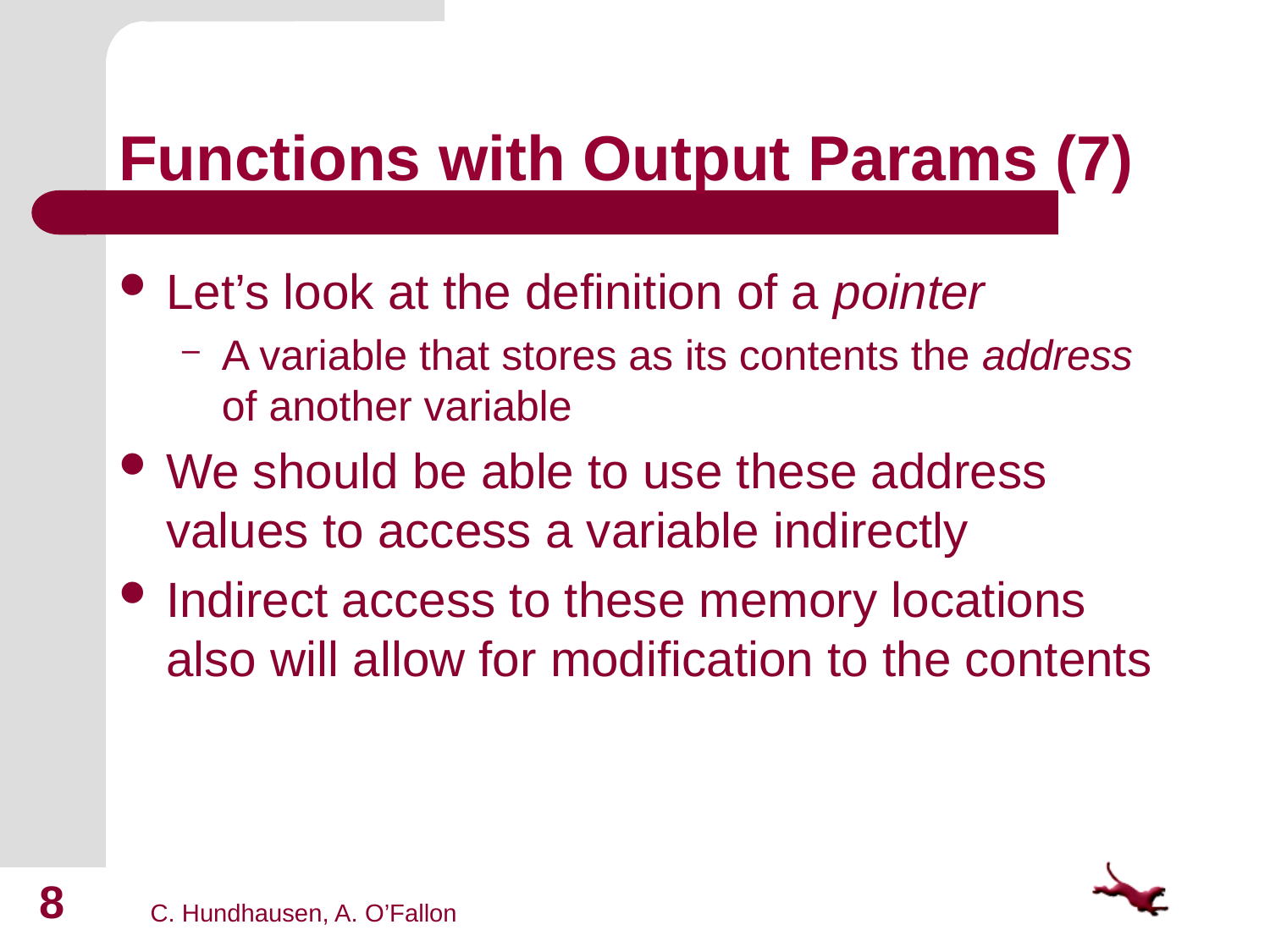

# Functions with Output Params (7)
Let’s look at the definition of a pointer
A variable that stores as its contents the address of another variable
We should be able to use these address values to access a variable indirectly
Indirect access to these memory locations also will allow for modification to the contents

8
C. Hundhausen, A. O’Fallon